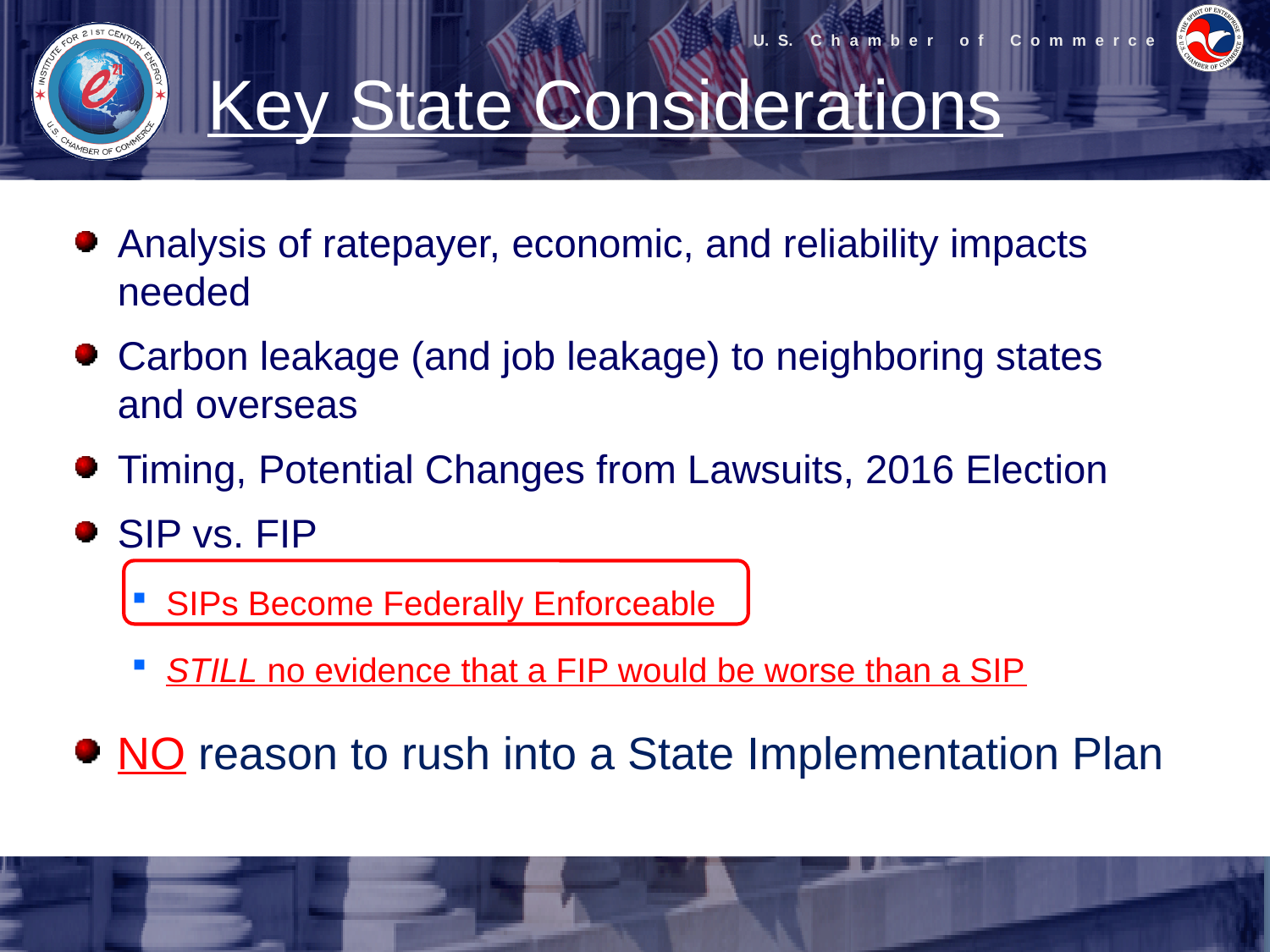

Key State Considerations
Analysis of ratepayer, economic, and reliability impacts needed
Carbon leakage (and job leakage) to neighboring states and overseas
Timing, Potential Changes from Lawsuits, 2016 Election
SIP vs. FIP
SIPs Become Federally Enforceable
STILL no evidence that a FIP would be worse than a SIP
NO reason to rush into a State Implementation Plan